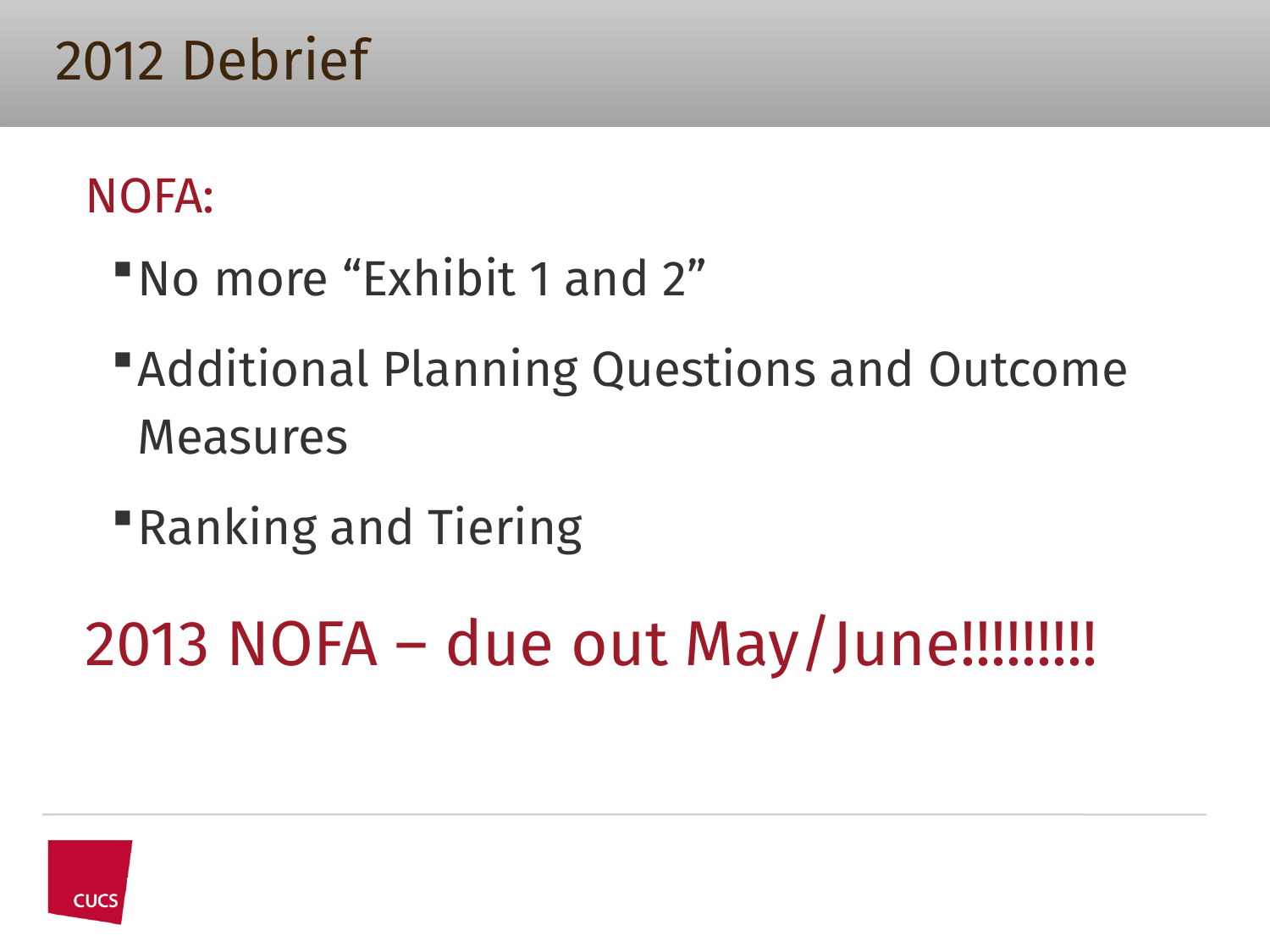

# 2012 Debrief
NOFA:
No more “Exhibit 1 and 2”
Additional Planning Questions and Outcome Measures
Ranking and Tiering
2013 NOFA – due out May/June!!!!!!!!!